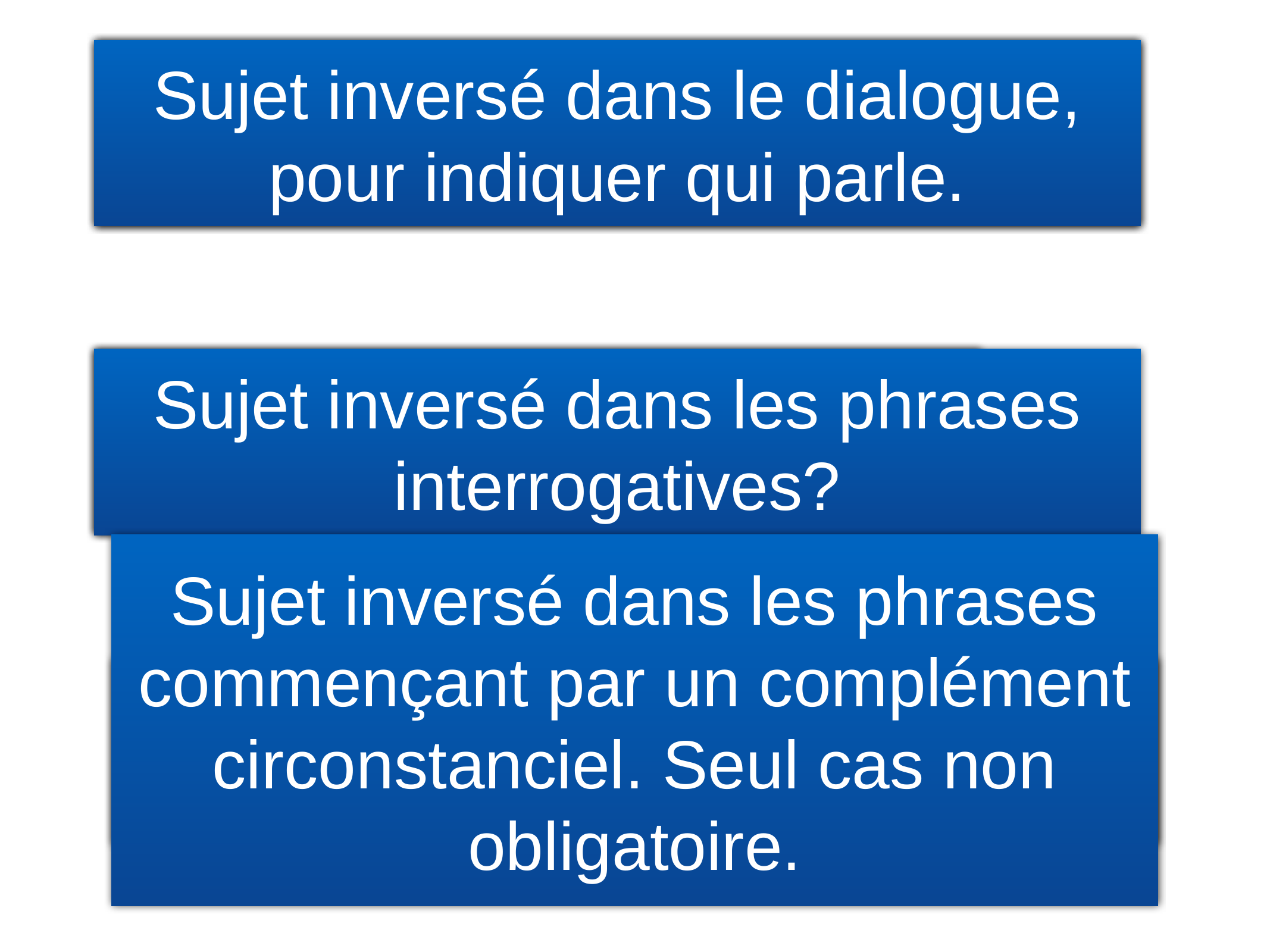

Sujet inversé dans le dialogue, pour indiquer qui parle.
"Oups'!" dit-il.
Vient-il demain?
Sujet inversé dans les phrases interrogatives?
Sujet inversé dans les phrases commençant par un complément circonstanciel. Seul cas non obligatoire.
Dans le ciel brillaient les étoiles .